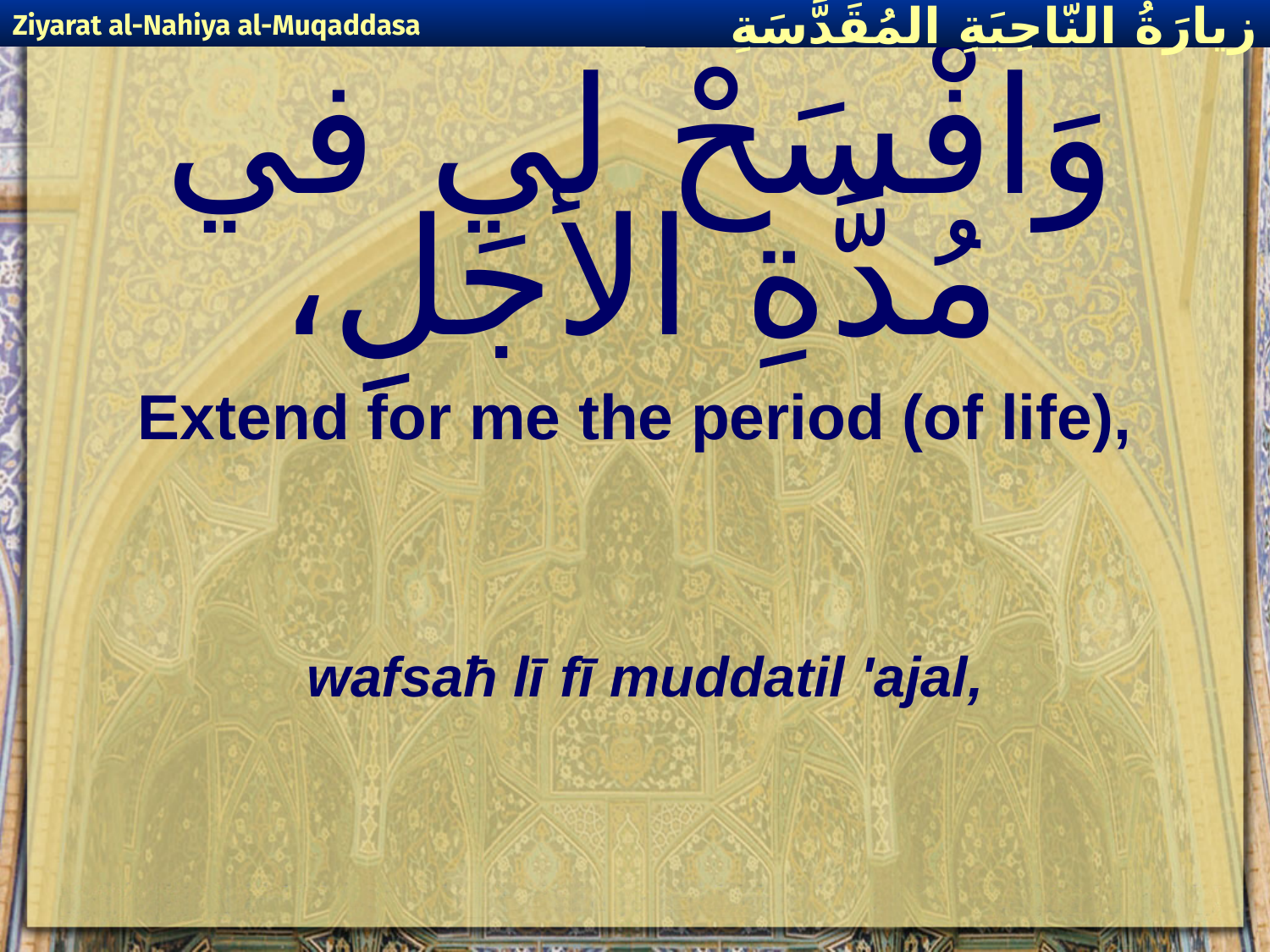

Ziyarat al-Nahiya al-Muqaddasa
زيارَةُ النّاحِيَةِ ال‍مُقَدَّسَةِ
# وَافْسَحْ لي في مُدَّةِ الأجَلِ،
Extend for me the period (of life),
wafsaħ lī fī muddatil 'ajal,